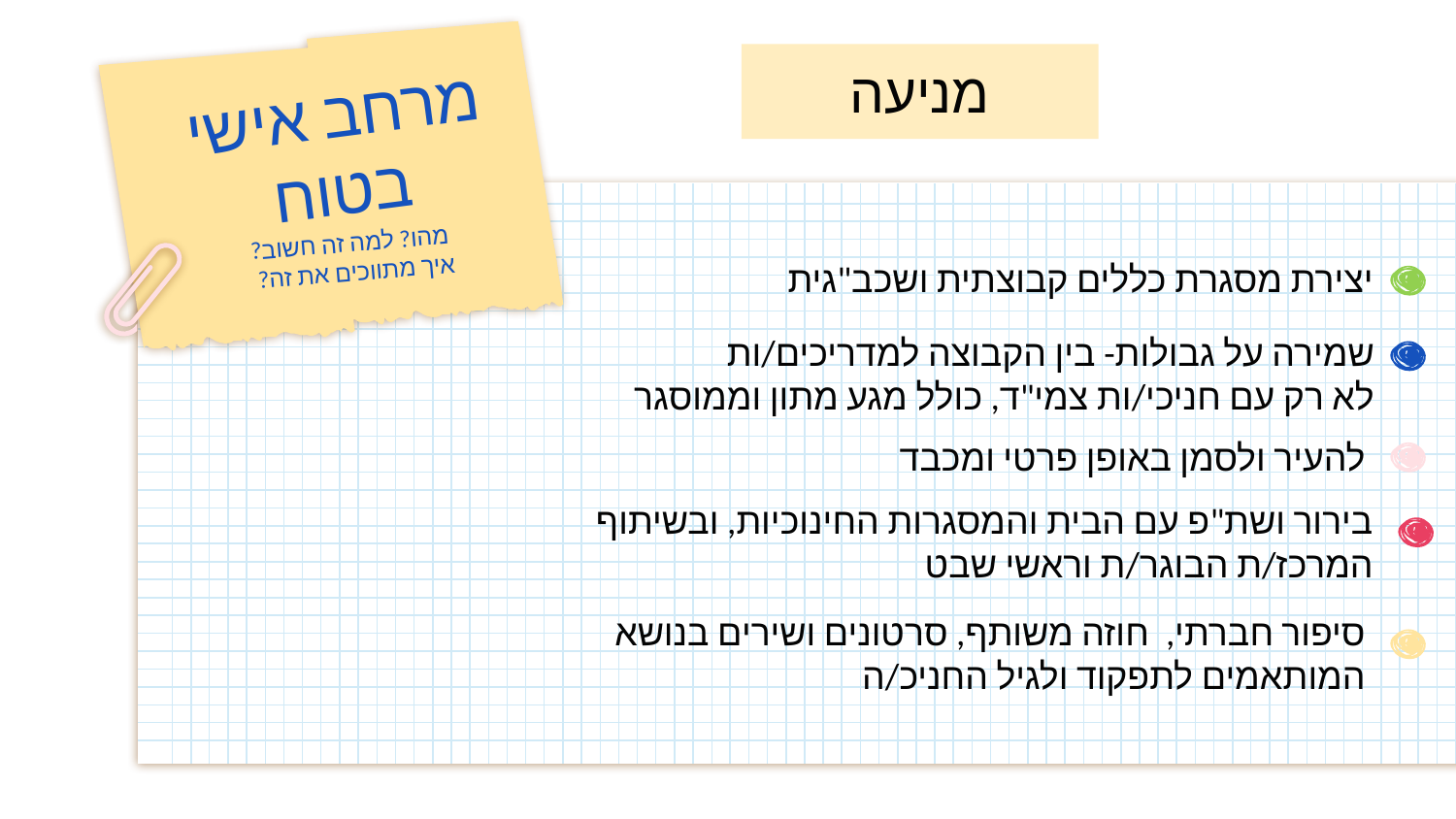

מניעה
# מרחב אישי בטוח
מהו? למה זה חשוב?
איך מתווכים את זה?
יצירת מסגרת כללים קבוצתית ושכב"גית

שמירה על גבולות- בין הקבוצה למדריכים/ות
לא רק עם חניכי/ות צמי"ד, כולל מגע מתון וממוסגר
להעיר ולסמן באופן פרטי ומכבד

בירור ושת"פ עם הבית והמסגרות החינוכיות, ובשיתוף המרכז/ת הבוגר/ת וראשי שבט

סיפור חברתי,  חוזה משותף, סרטונים ושירים בנושא המותאמים לתפקוד ולגיל החניכ/ה